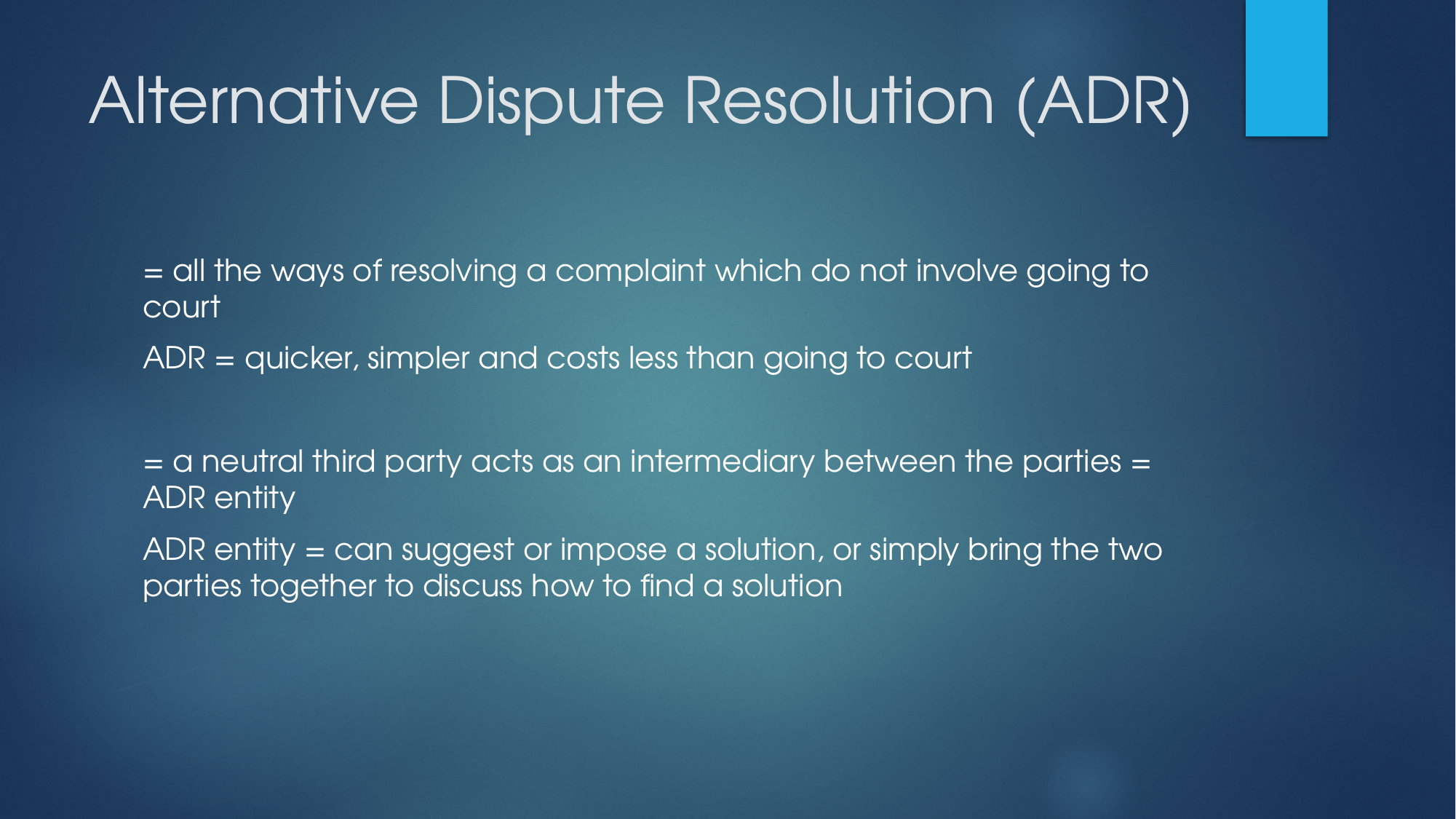

# Alternative Dispute Resolution (ADR)
= all the ways of resolving a complaint which do not involve going to court
ADR = quicker, simpler and costs less than going to court

= a neutral third party acts as an intermediary between the parties = ADR entity
ADR entity = can suggest or impose a solution, or simply bring the two parties together to discuss how to find a solution